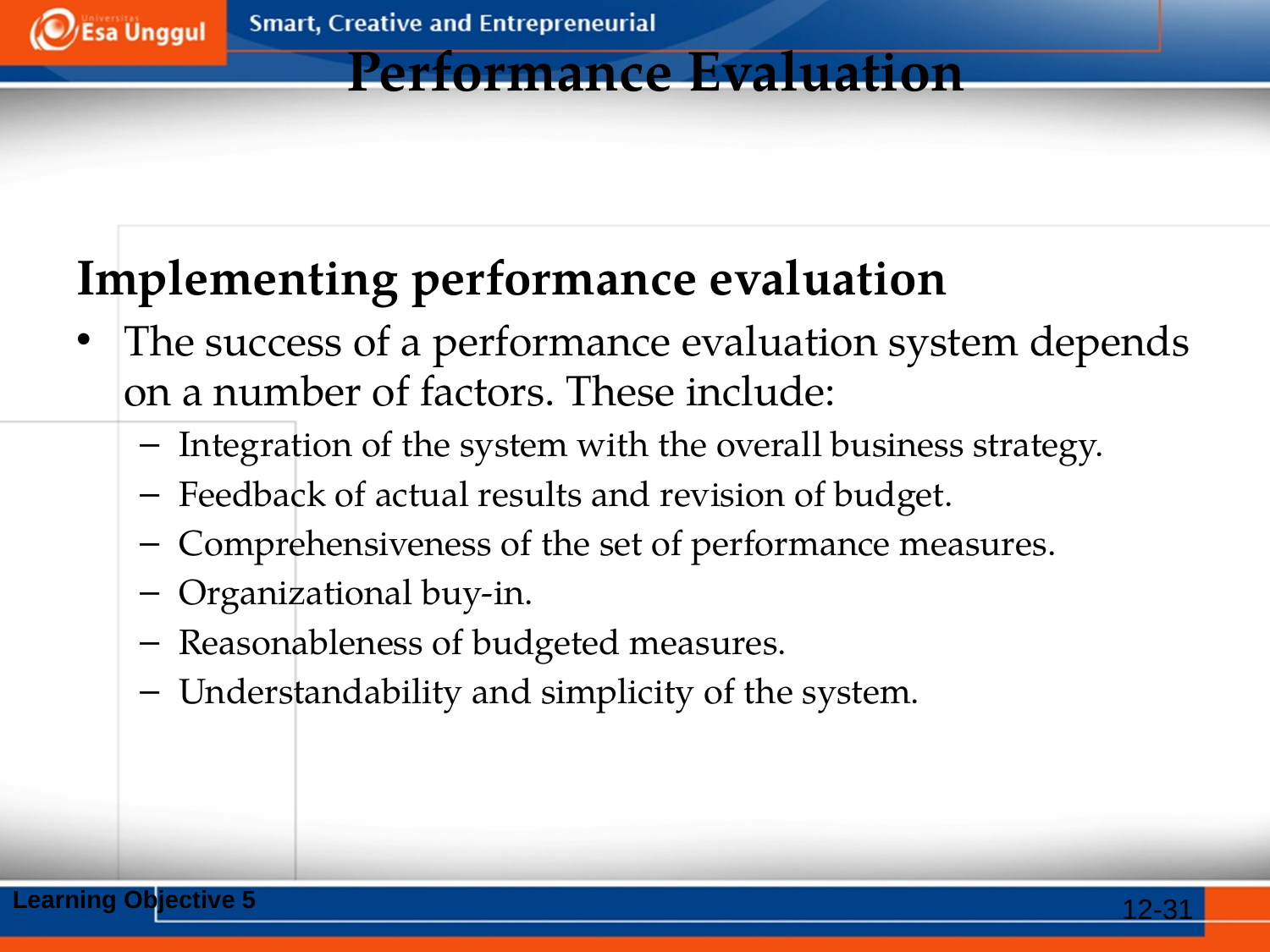

# Performance Evaluation
Implementing performance evaluation
The success of a performance evaluation system depends on a number of factors. These include:
Integration of the system with the overall business strategy.
Feedback of actual results and revision of budget.
Comprehensiveness of the set of performance measures.
Organizational buy-in.
Reasonableness of budgeted measures.
Understandability and simplicity of the system.
Learning Objective 5
12-31